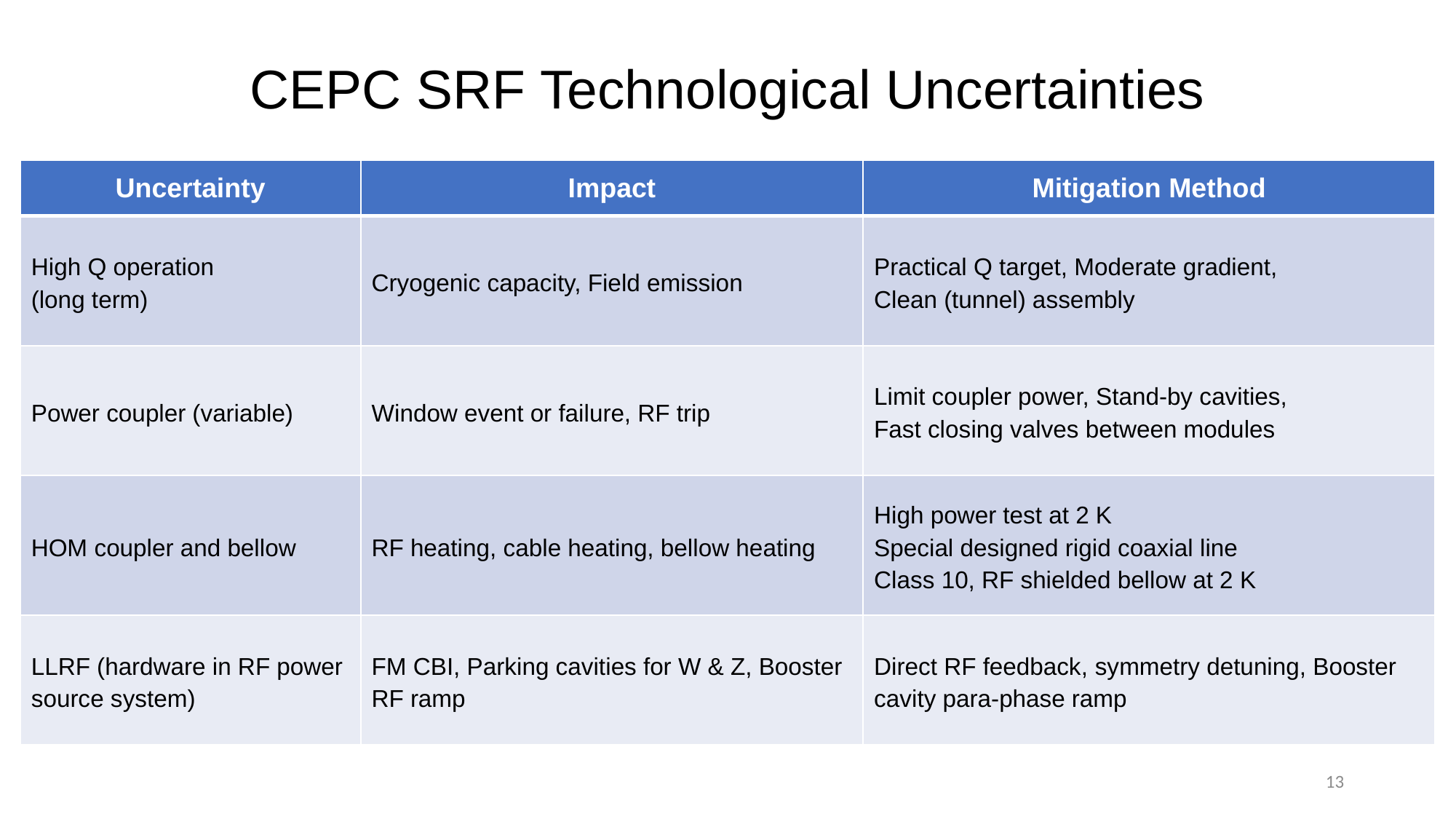

# CEPC SRF Technological Uncertainties
| Uncertainty | Impact | Mitigation Method |
| --- | --- | --- |
| High Q operation (long term) | Cryogenic capacity, Field emission | Practical Q target, Moderate gradient, Clean (tunnel) assembly |
| Power coupler (variable) | Window event or failure, RF trip | Limit coupler power, Stand-by cavities, Fast closing valves between modules |
| HOM coupler and bellow | RF heating, cable heating, bellow heating | High power test at 2 K Special designed rigid coaxial line Class 10, RF shielded bellow at 2 K |
| LLRF (hardware in RF power source system) | FM CBI, Parking cavities for W & Z, Booster RF ramp | Direct RF feedback, symmetry detuning, Booster cavity para-phase ramp |
13